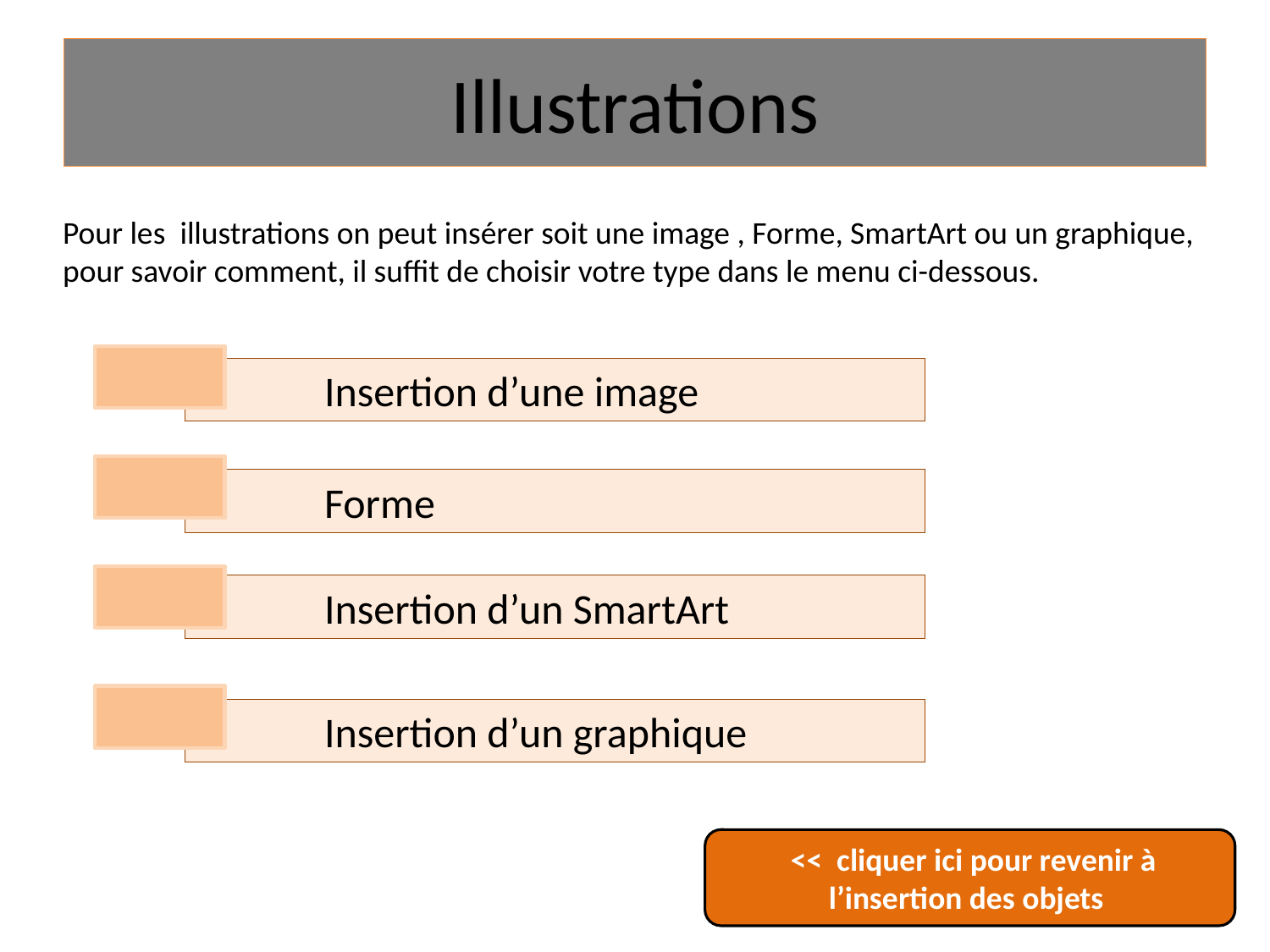

# Illustrations
Pour les  illustrations on peut insérer soit une image , Forme, SmartArt ou un graphique,
pour savoir comment, il suffit de choisir votre type dans le menu ci-dessous.

	Insertion d’une image

	Forme

	Insertion d’un SmartArt

	Insertion d’un graphique
 <<  cliquer ici pour revenir à l’insertion des objets